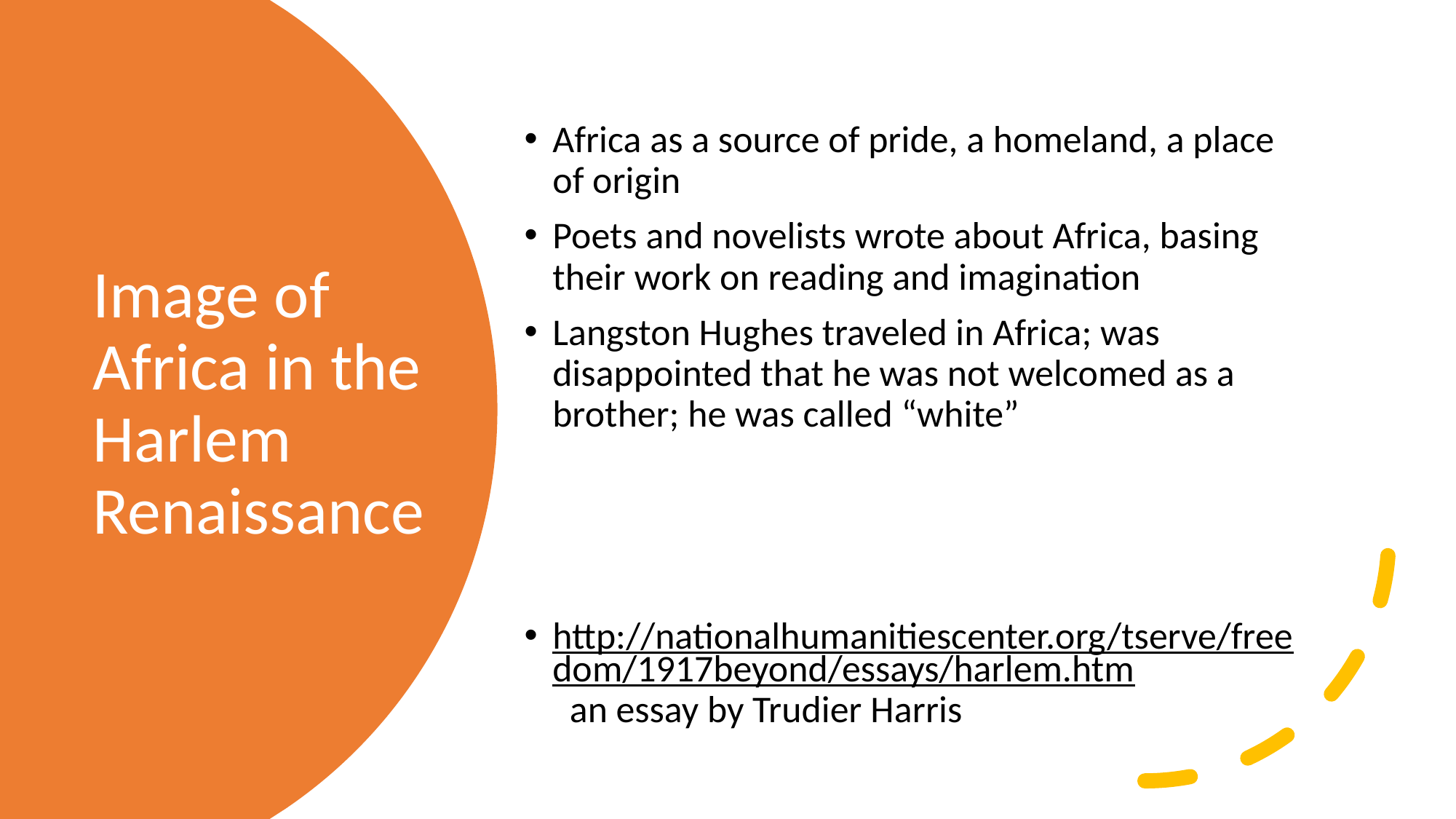

Africa as a source of pride, a homeland, a place of origin
Poets and novelists wrote about Africa, basing their work on reading and imagination
Langston Hughes traveled in Africa; was disappointed that he was not welcomed as a brother; he was called “white”

http://nationalhumanitiescenter.org/tserve/freedom/1917beyond/essays/harlem.htm  an essay by Trudier Harris

# Image of Africa in the Harlem Renaissance